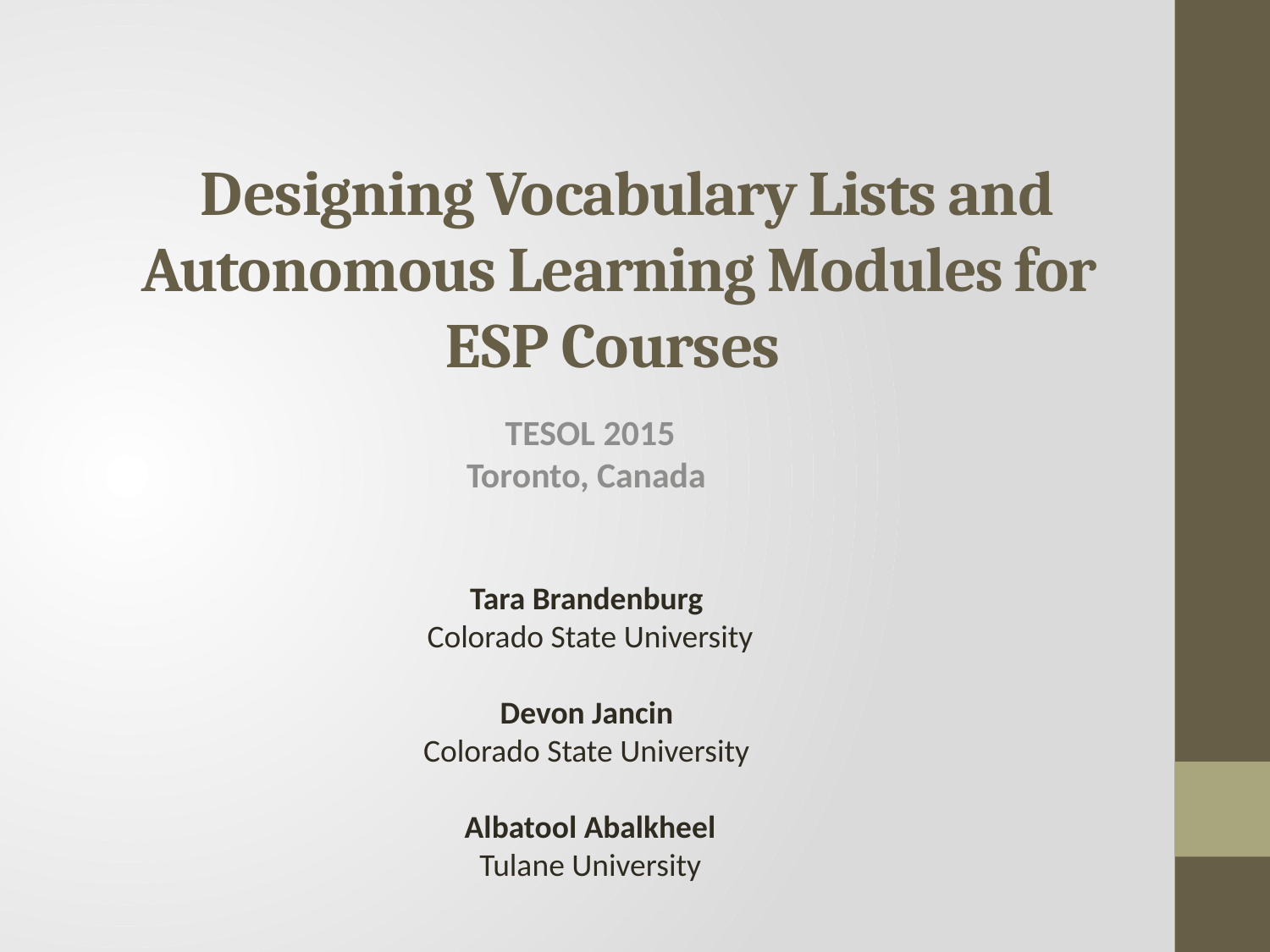

# Designing Vocabulary Lists and Autonomous Learning Modules for ESP Courses
TESOL 2015
Toronto, Canada

Tara Brandenburg
Colorado State University

Devon Jancin
Colorado State University

Albatool Abalkheel
Tulane University